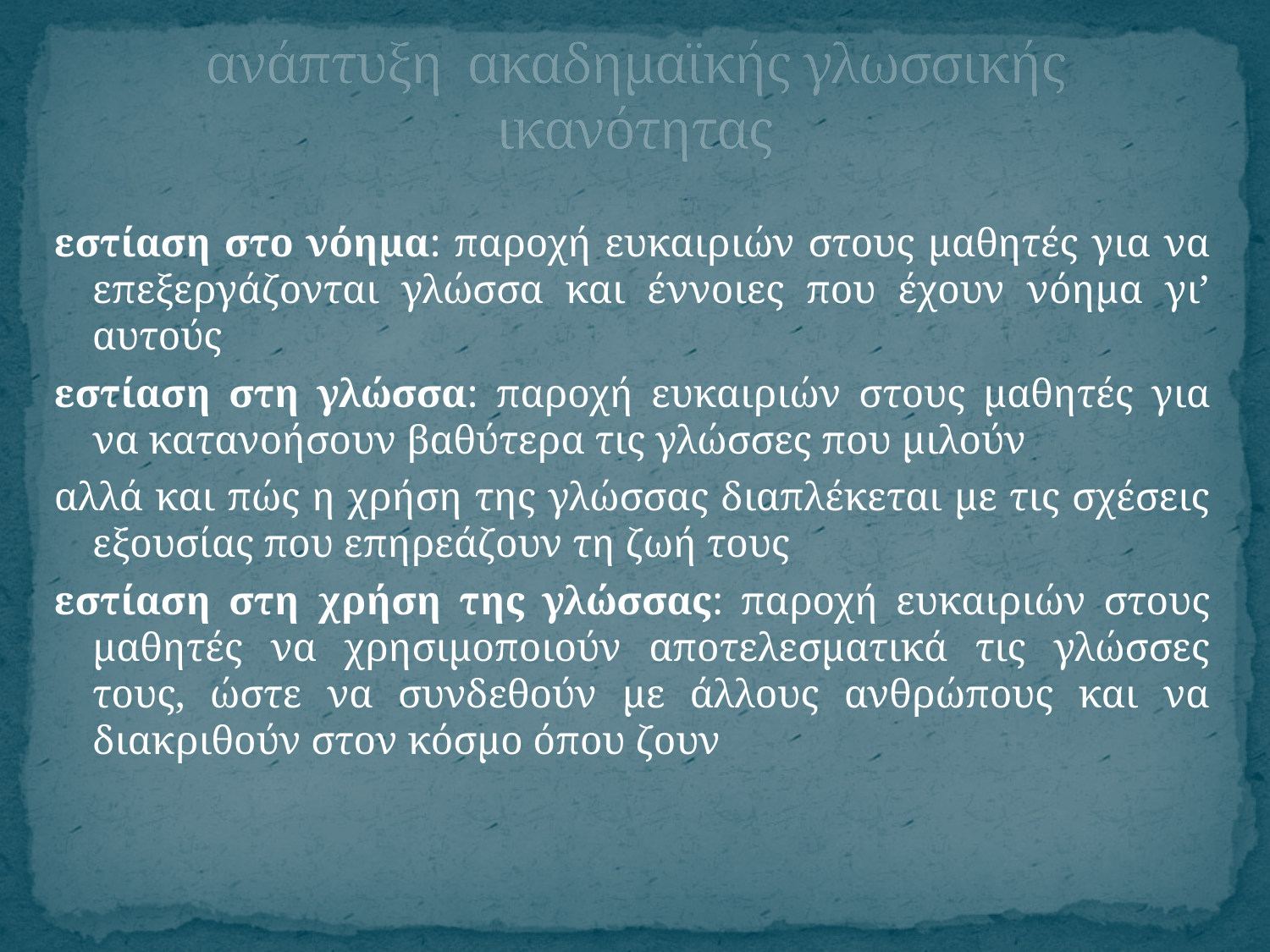

# ανάπτυξη  ακαδημαϊκής γλωσσικής ικανότητας
εστίαση στο νόημα: παροχή ευκαιριών στους μαθητές για να επεξεργάζονται γλώσσα και έννοιες που έχουν νόημα γι’ αυτούς
εστίαση στη γλώσσα: παροχή ευκαιριών στους μαθητές για να κατανοήσουν βαθύτερα τις γλώσσες που μιλούν
αλλά και πώς η χρήση της γλώσσας διαπλέκεται με τις σχέσεις εξουσίας που επηρεάζουν τη ζωή τους
εστίαση στη χρήση της γλώσσας: παροχή ευκαιριών στους μαθητές να χρησιμοποιούν αποτελεσματικά τις γλώσσες τους, ώστε να συνδεθούν με άλλους ανθρώπους και να διακριθούν στον κόσμο όπου ζουν